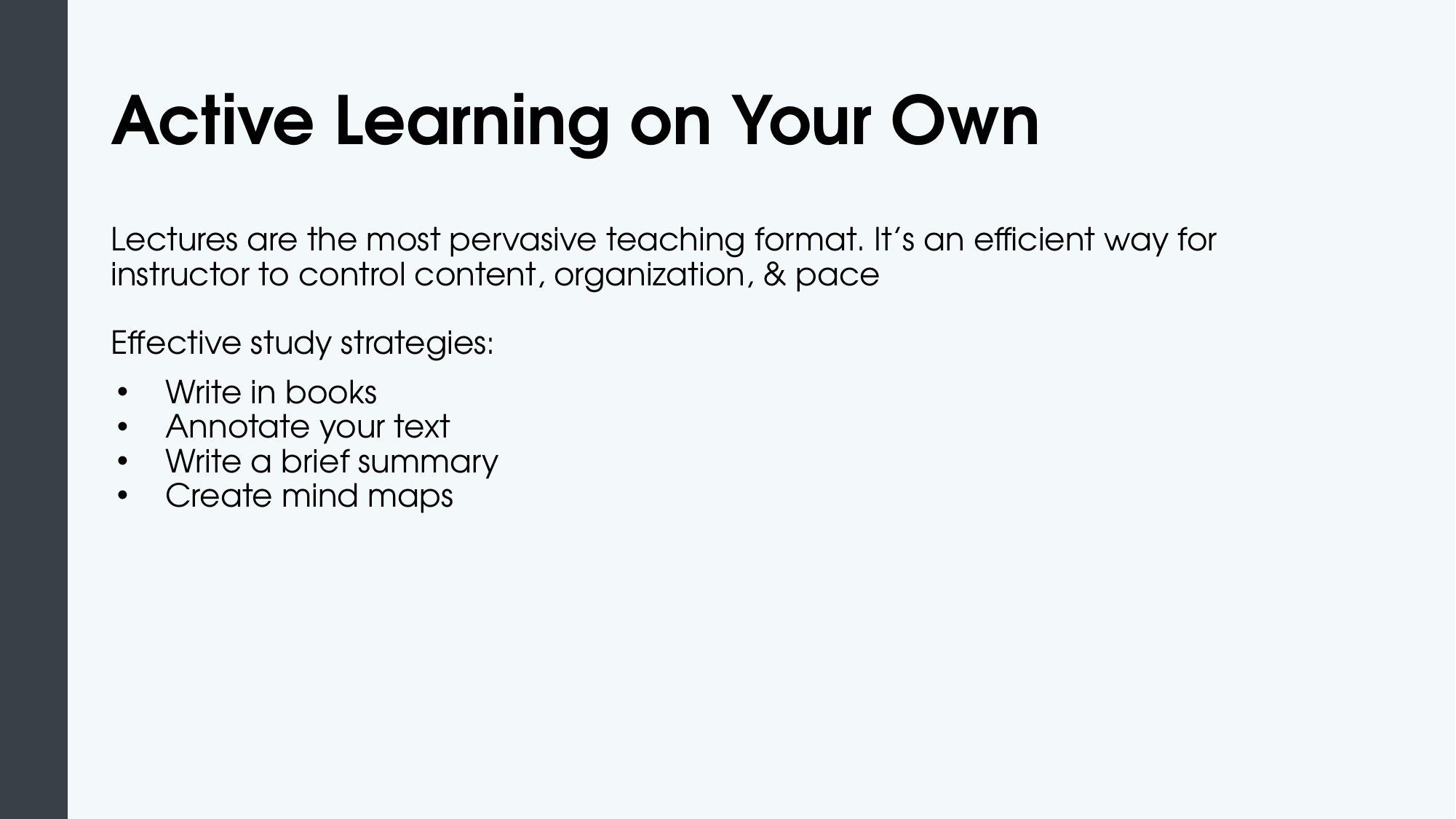

# Active Learning on Your Own
Lectures are the most pervasive teaching format. It’s an efficient way for instructor to control content, organization, & pace
Effective study strategies:
Write in books
Annotate your text
Write a brief summary
Create mind maps